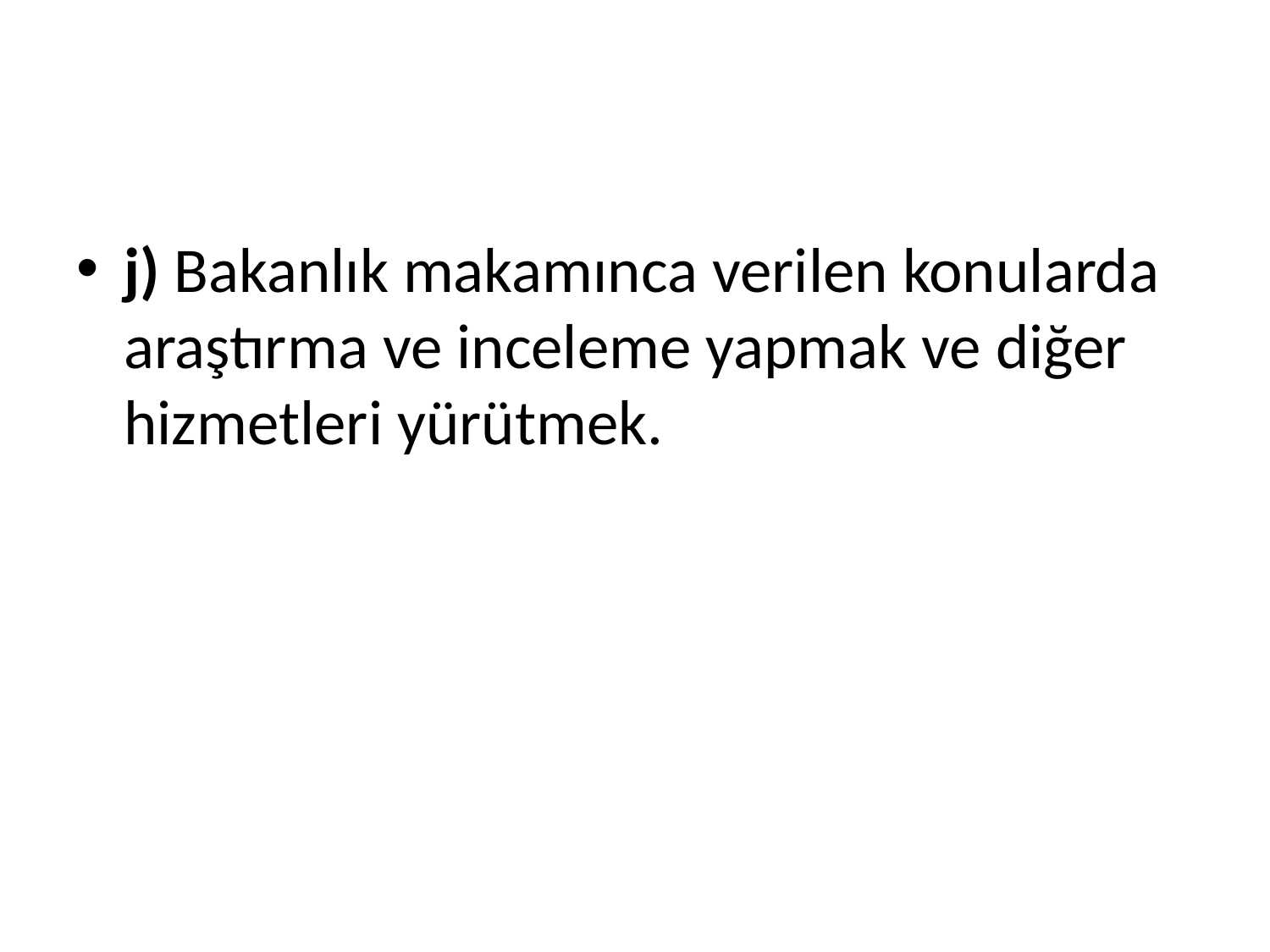

#
j) Bakanlık makamınca verilen konularda araştırma ve inceleme yapmak ve diğer hizmetleri yürütmek.